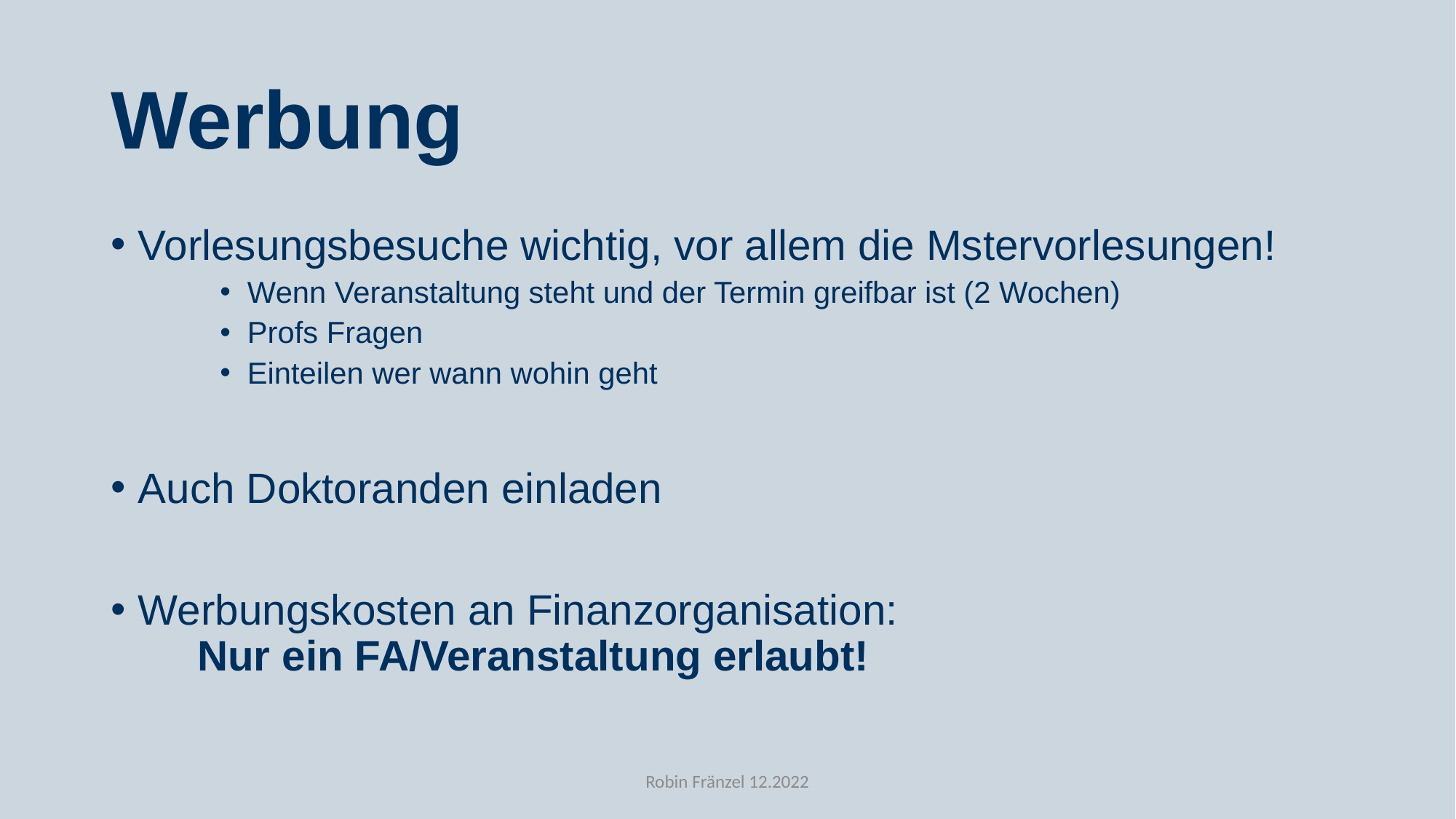

# Werbung
Vorlesungsbesuche wichtig, vor allem die Mstervorlesungen!
Wenn Veranstaltung steht und der Termin greifbar ist (2 Wochen)
Profs Fragen
Einteilen wer wann wohin geht

Auch Doktoranden einladen

Werbungskosten an Finanzorganisation: 				      Nur ein FA/Veranstaltung erlaubt!

Robin Fränzel 12.2022